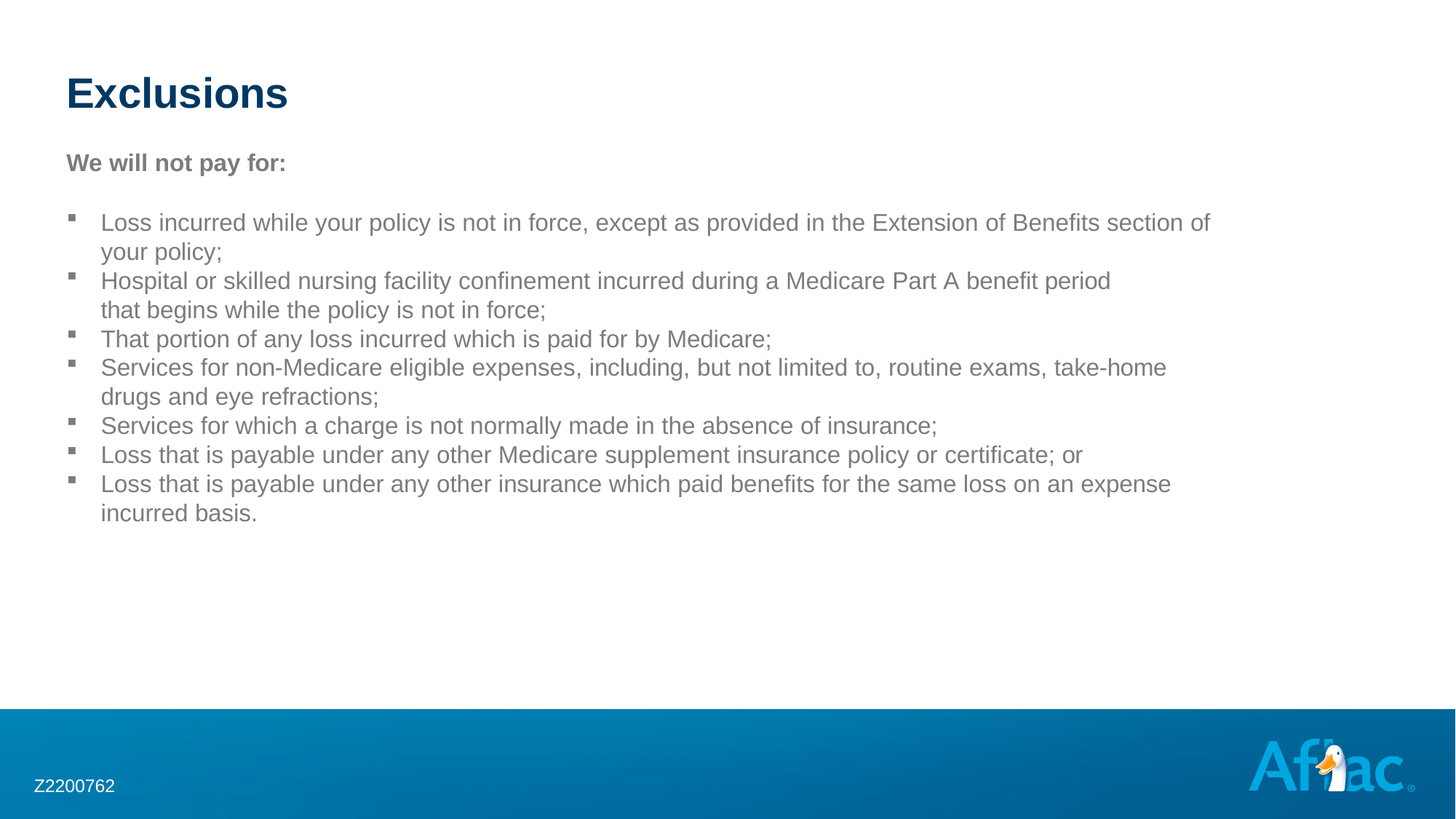

# Exclusions
We will not pay for:

Loss incurred while your policy is not in force, except as provided in the Extension of Benefits section of your policy;
Hospital or skilled nursing facility confinement incurred during a Medicare Part A benefit period that begins while the policy is not in force;
That portion of any loss incurred which is paid for by Medicare;
Services for non-Medicare eligible expenses, including, but not limited to, routine exams, take-home drugs and eye refractions;
Services for which a charge is not normally made in the absence of insurance;
Loss that is payable under any other Medicare supplement insurance policy or certificate; or
Loss that is payable under any other insurance which paid benefits for the same loss on an expense incurred basis.
Z2200762